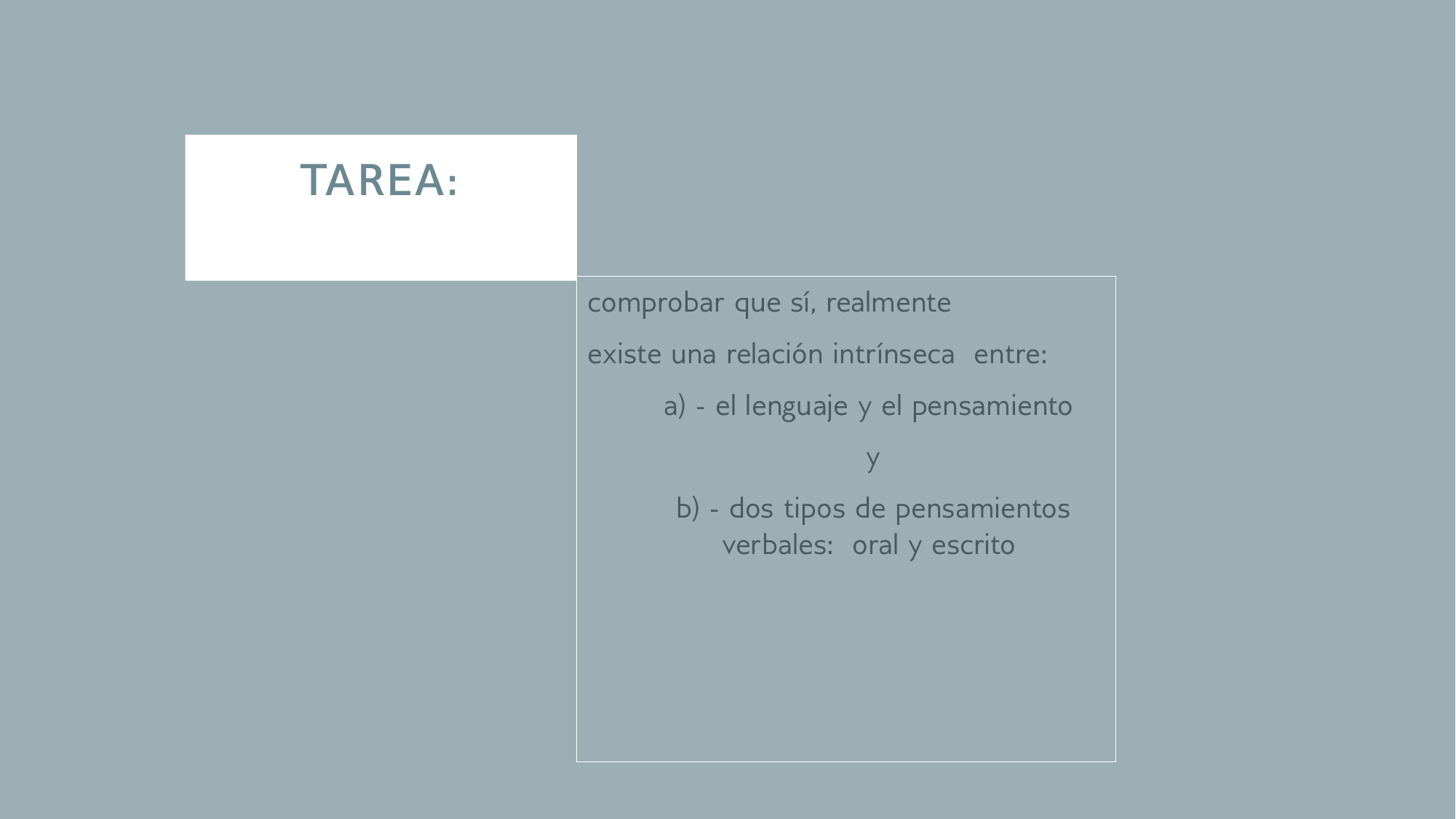

# TAREA:
comprobar que sí, realmente
existe una relación intrínseca  entre:
a) - el lenguaje y el pensamiento
y
b) - dos tipos de pensamientos verbales:  oral y escrito